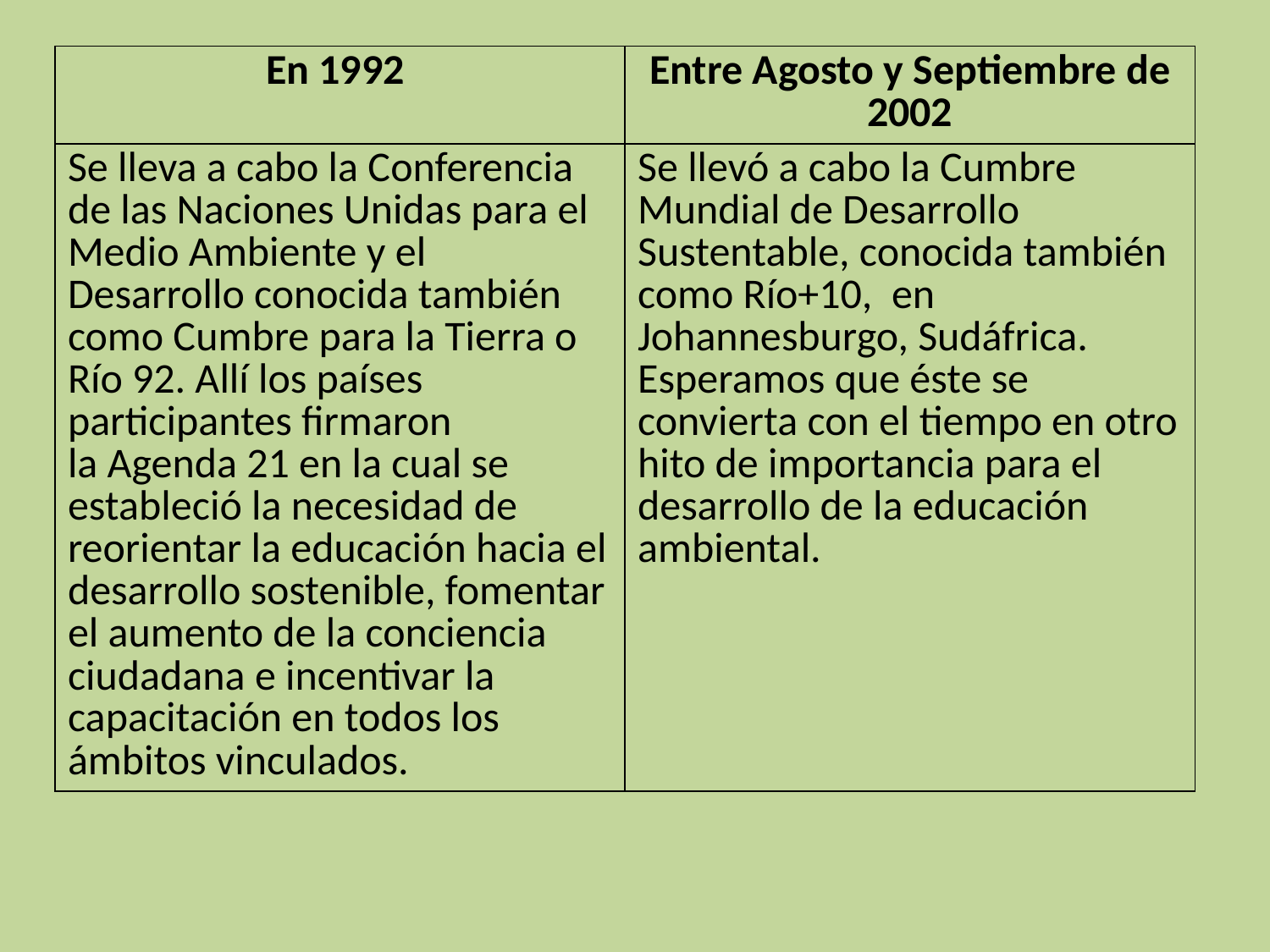

| En 1992 | Entre Agosto y Septiembre de 2002 |
| --- | --- |
| Se lleva a cabo la Conferencia de las Naciones Unidas para el Medio Ambiente y el Desarrollo conocida también como Cumbre para la Tierra o Río 92. Allí los países participantes firmaron la Agenda 21 en la cual se estableció la necesidad de reorientar la educación hacia el desarrollo sostenible, fomentar el aumento de la conciencia ciudadana e incentivar la capacitación en todos los ámbitos vinculados. | Se llevó a cabo la Cumbre Mundial de Desarrollo Sustentable, conocida también como Río+10, en Johannesburgo, Sudáfrica. Esperamos que éste se convierta con el tiempo en otro hito de importancia para el desarrollo de la educación ambiental. |